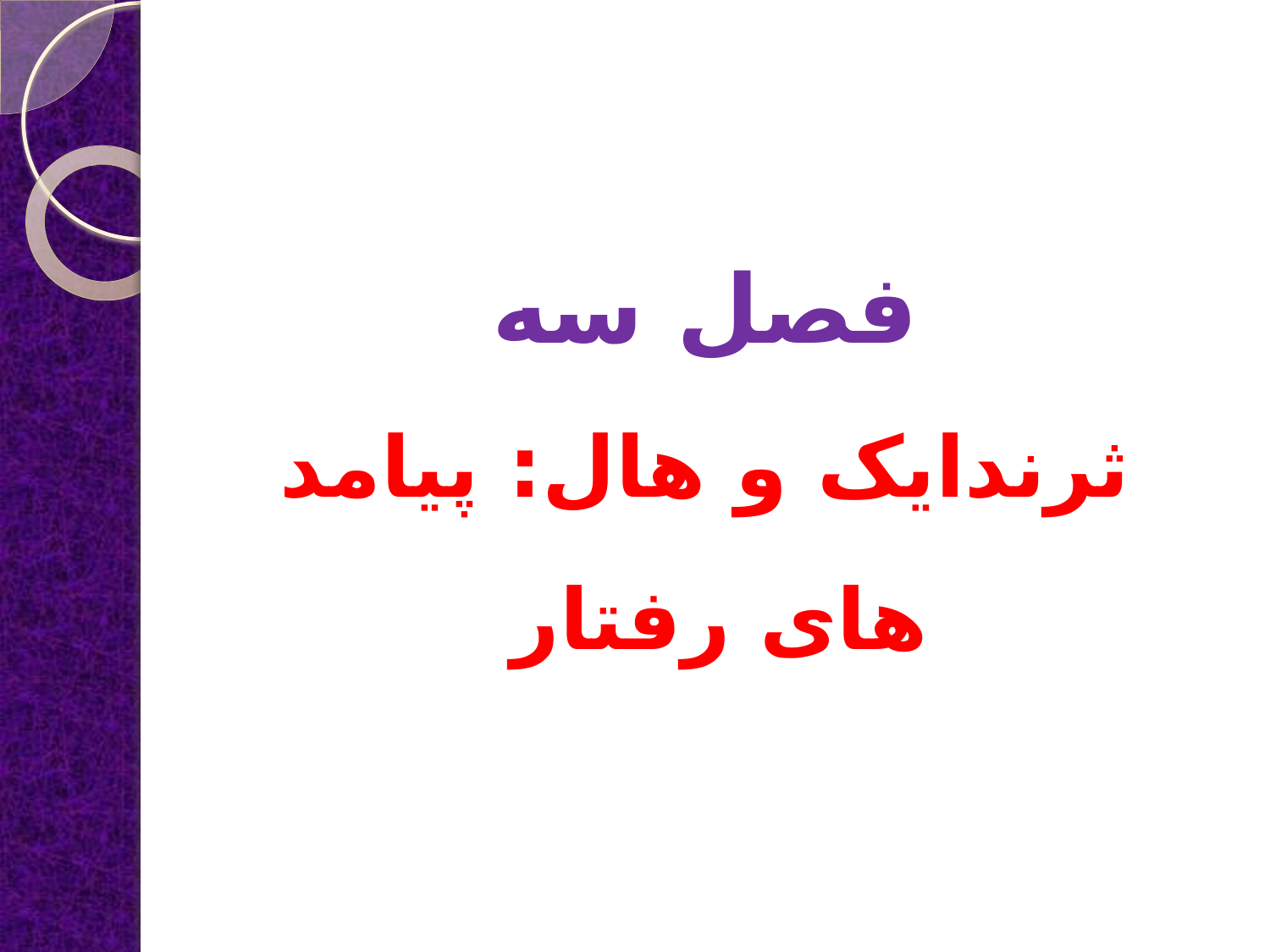

# فصل سه ثرندایک و هال: پیامد های رفتار